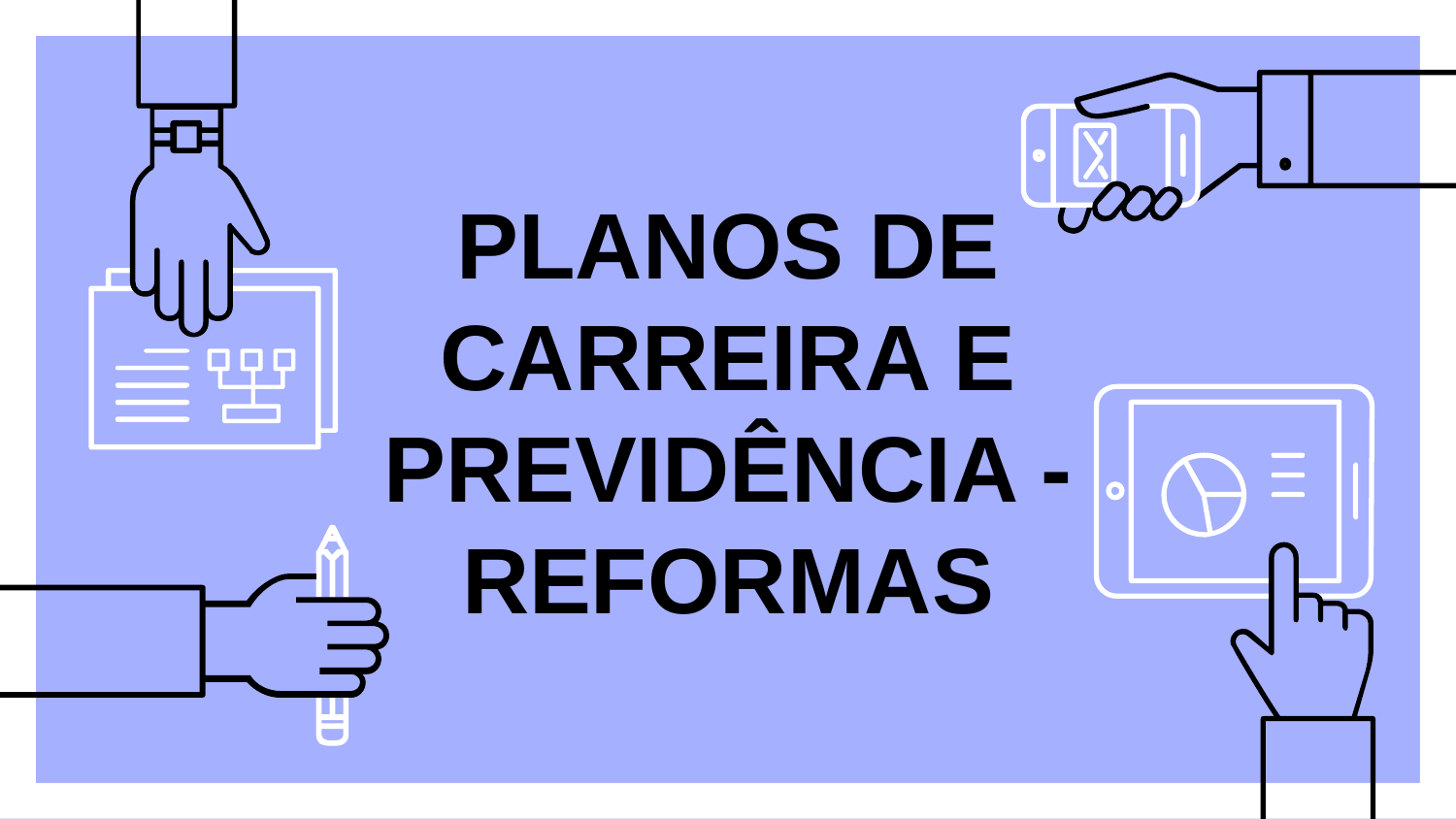

# PLANOS DE CARREIRA E PREVIDÊNCIA - REFORMAS